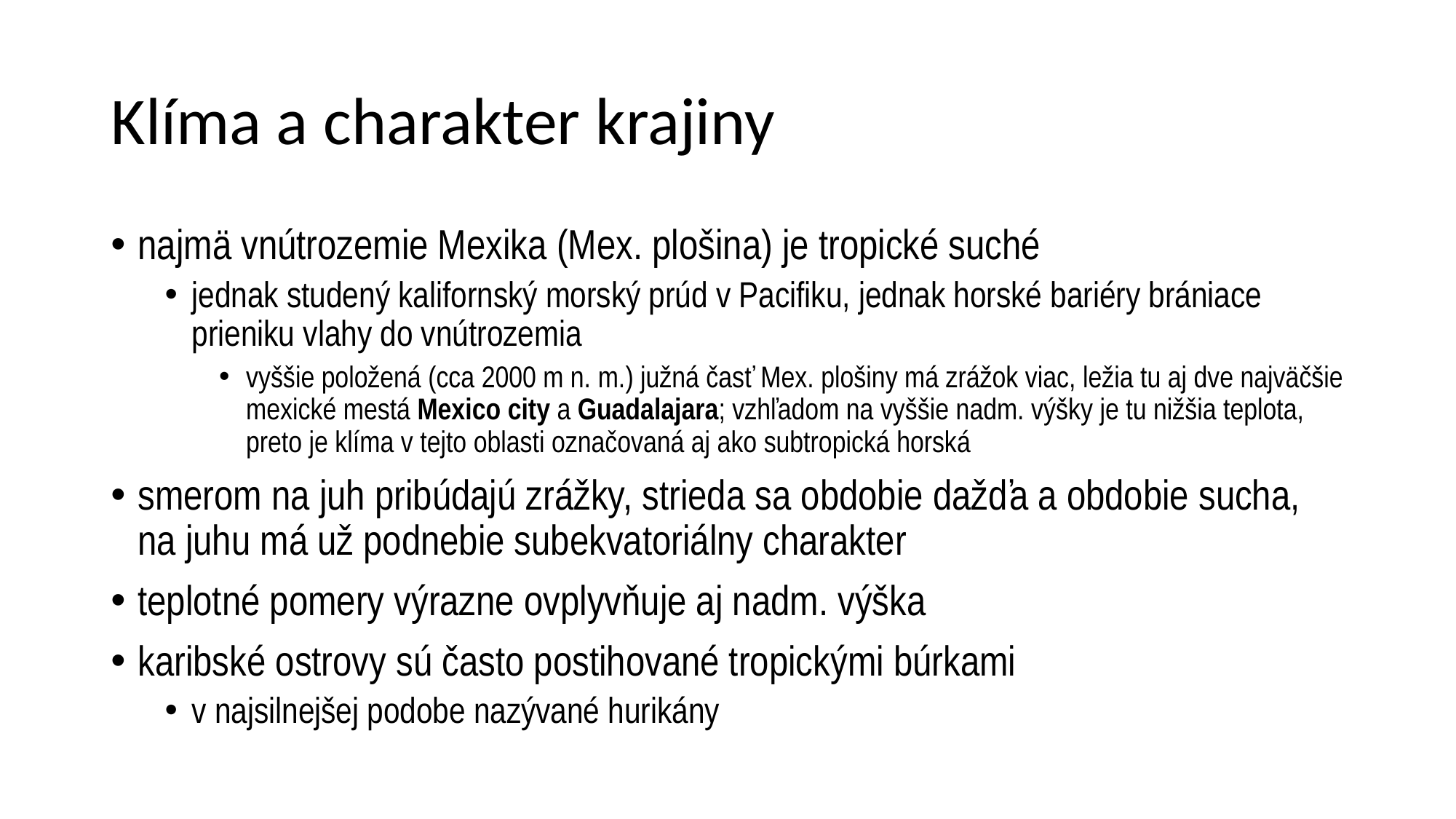

# Klíma a charakter krajiny
najmä vnútrozemie Mexika (Mex. plošina) je tropické suché
jednak studený kalifornský morský prúd v Pacifiku, jednak horské bariéry brániace prieniku vlahy do vnútrozemia
vyššie položená (cca 2000 m n. m.) južná časť Mex. plošiny má zrážok viac, ležia tu aj dve najväčšie mexické mestá Mexico city a Guadalajara; vzhľadom na vyššie nadm. výšky je tu nižšia teplota, preto je klíma v tejto oblasti označovaná aj ako subtropická horská
smerom na juh pribúdajú zrážky, strieda sa obdobie dažďa a obdobie sucha, na juhu má už podnebie subekvatoriálny charakter
teplotné pomery výrazne ovplyvňuje aj nadm. výška
karibské ostrovy sú často postihované tropickými búrkami
v najsilnejšej podobe nazývané hurikány